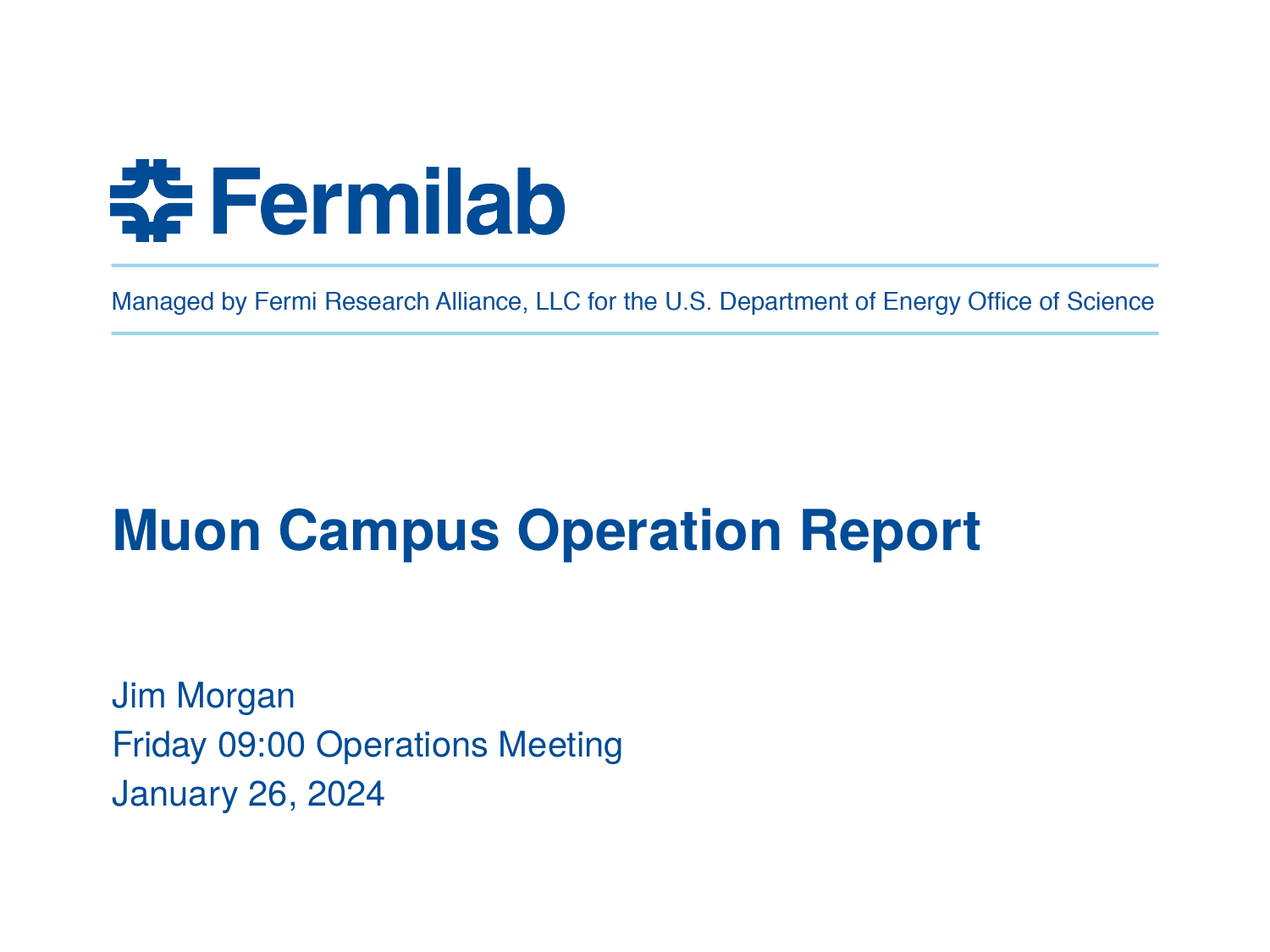

# Muon Campus Operation Report
Jim Morgan
Friday 09:00 Operations Meeting
January 26, 2024